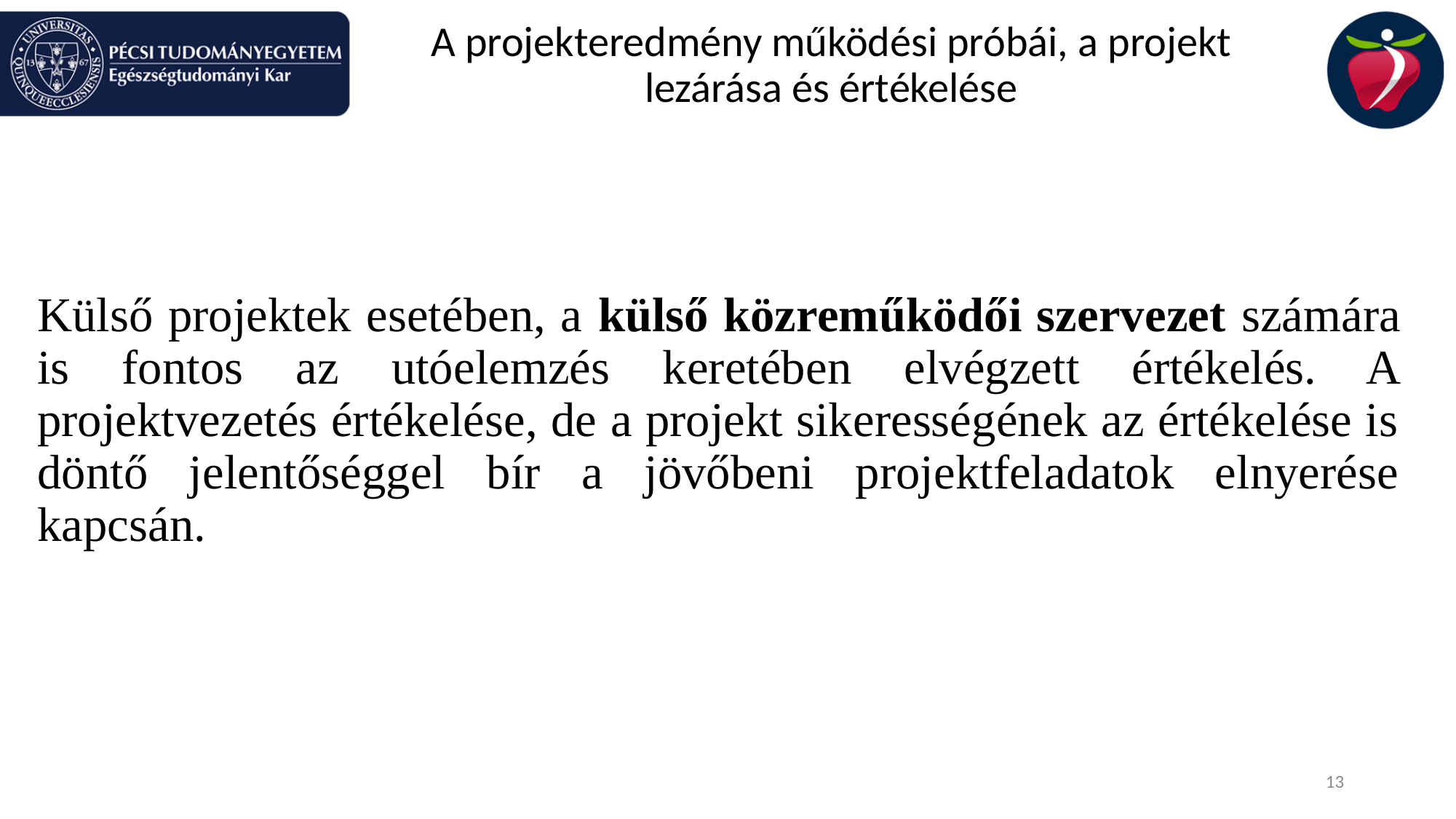

# A projekteredmény működési próbái, a projekt lezárása és értékelése

Külső projektek esetében, a külső közreműködői szervezet számára is fontos az utóelemzés keretében elvégzett értékelés. A projektvezetés értékelése, de a projekt sikerességének az értékelése is döntő jelentőséggel bír a jövőbeni projektfeladatok elnyerése kapcsán.

13